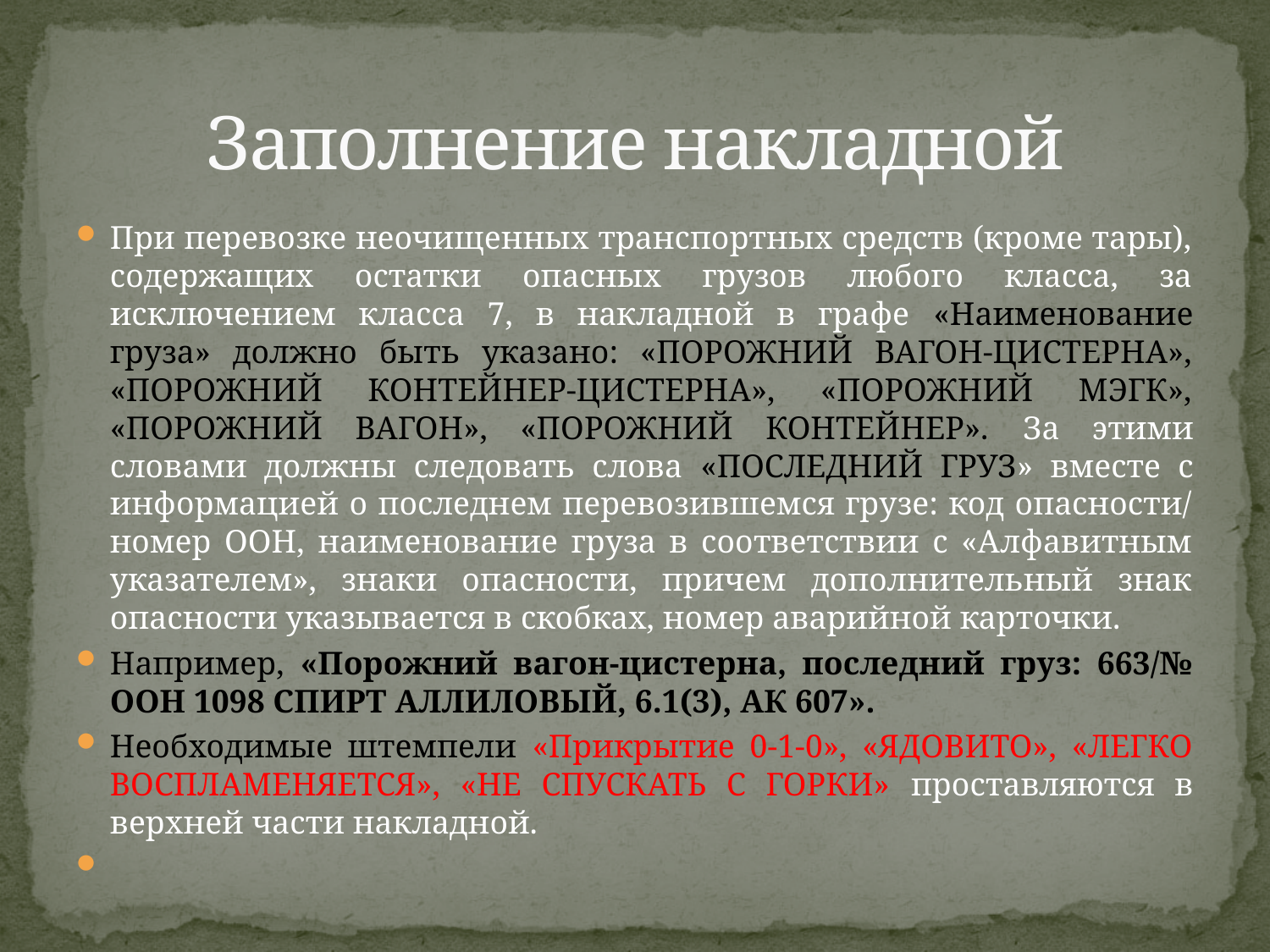

# Заполнение накладной
При перевозке неочищенных транспортных средств (кроме тары), содержащих остатки опасных грузов любого класса, за исключением класса 7, в накладной в графе «Наименование груза» должно быть указано: «ПОРОЖНИЙ ВАГОН-ЦИСТЕРНА», «ПОРОЖНИЙ КОНТЕЙНЕР-ЦИСТЕРНА», «ПОРОЖНИЙ МЭГК», «ПОРОЖНИЙ ВАГОН», «ПОРОЖНИЙ КОНТЕЙНЕР». За этими словами должны следовать слова «ПОСЛЕДНИЙ ГРУЗ» вместе с информацией о последнем перевозившемся грузе: код опасности/ номер ООН, наименование груза в соответствии с «Алфавитным указателем», знаки опасности, причем дополнительный знак опасности указывается в скобках, номер аварийной карточки.
Например, «Порожний вагон-цистерна, последний груз: 663/№ ООН 1098 СПИРТ АЛЛИЛОВЫЙ, 6.1(3), АК 607».
Необходимые штемпели «Прикрытие 0-1-0», «ЯДОВИТО», «ЛЕГКО ВОСПЛАМЕНЯЕТСЯ», «НЕ СПУСКАТЬ С ГОРКИ» проставляются в верхней части накладной.